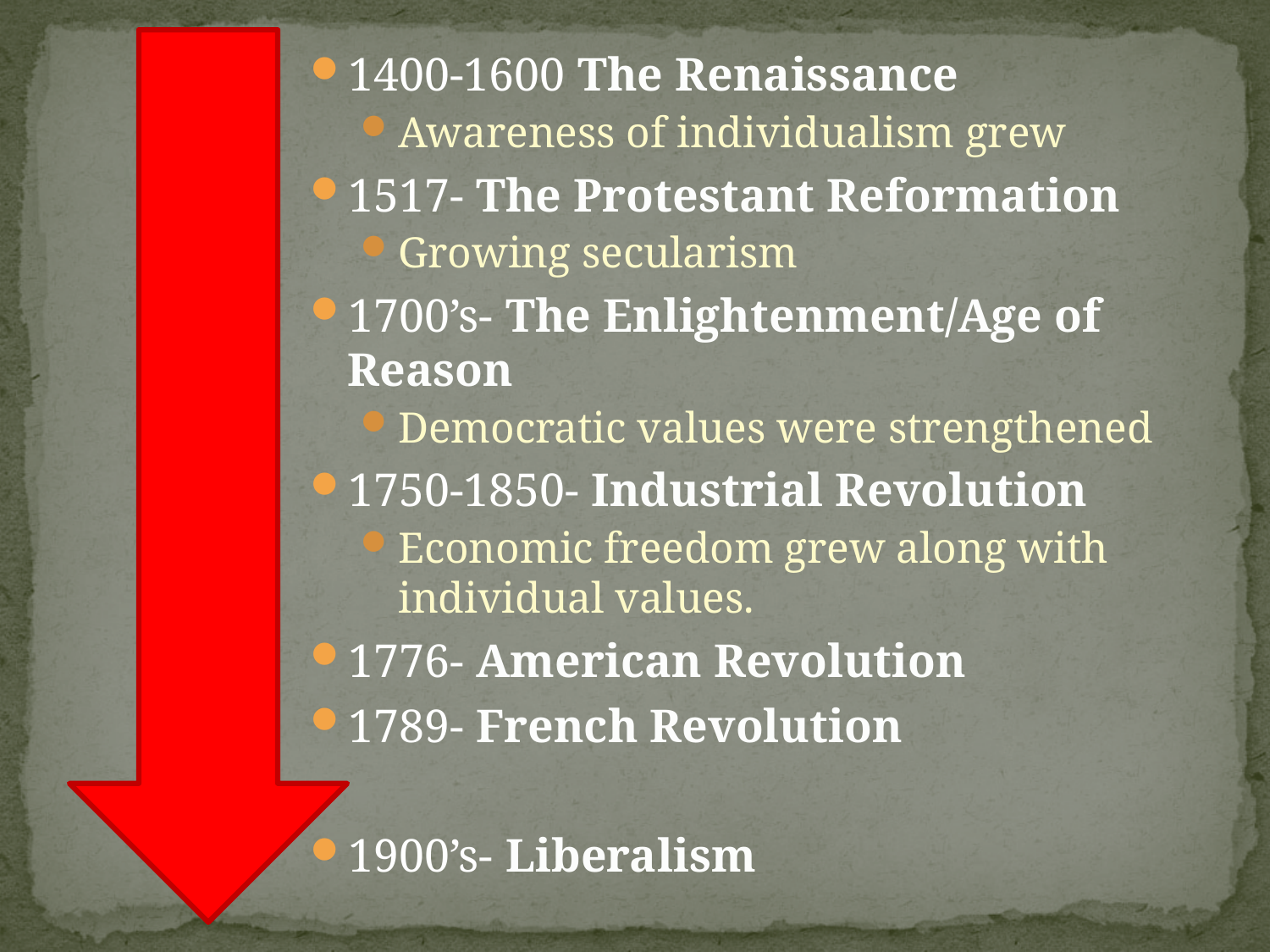

1400-1600 The Renaissance
Awareness of individualism grew
1517- The Protestant Reformation
Growing secularism
1700’s- The Enlightenment/Age of Reason
Democratic values were strengthened
1750-1850- Industrial Revolution
Economic freedom grew along with individual values.
1776- American Revolution
1789- French Revolution

1900’s- Liberalism